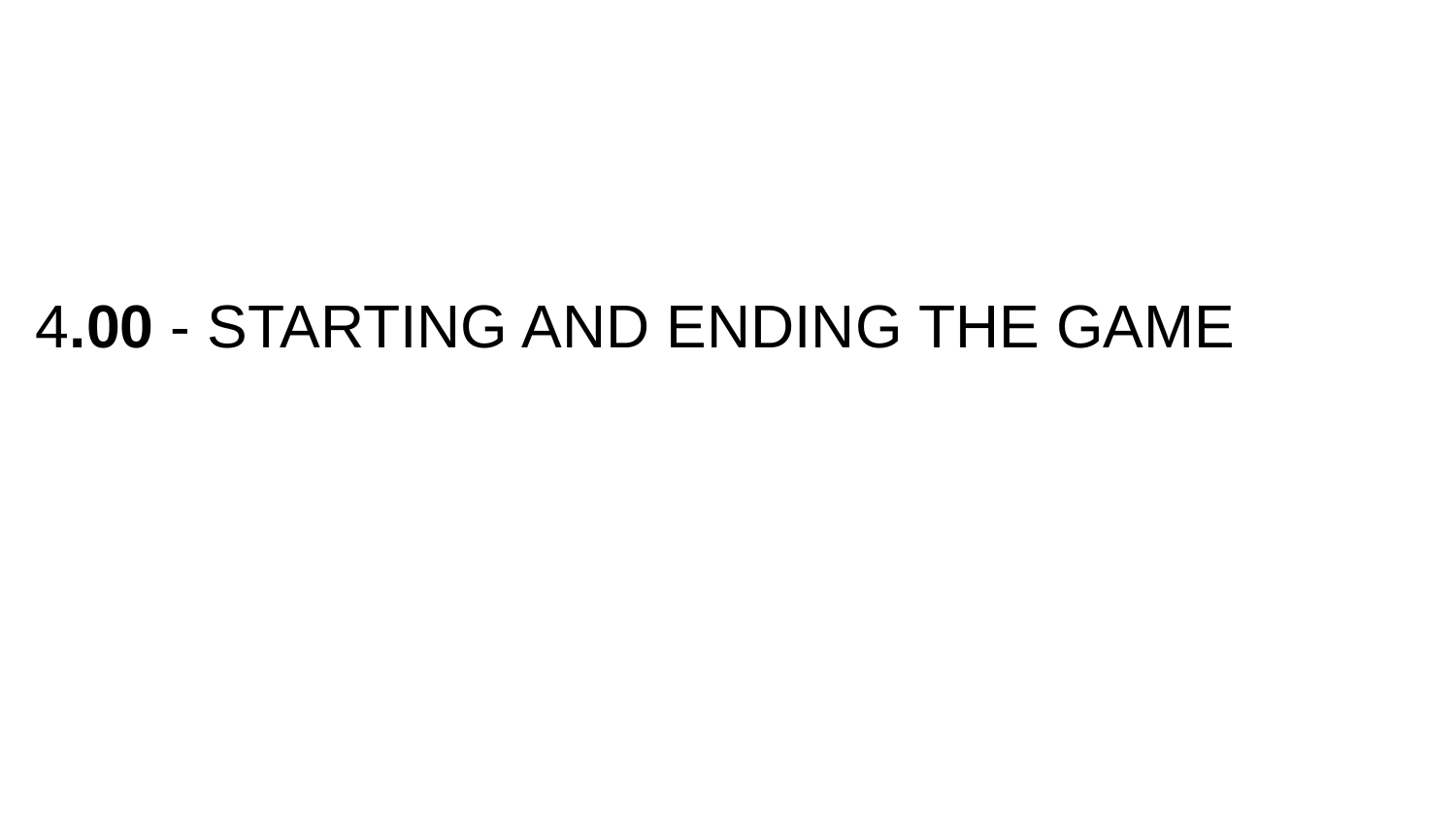

4.00 - STARTING AND ENDING THE GAME